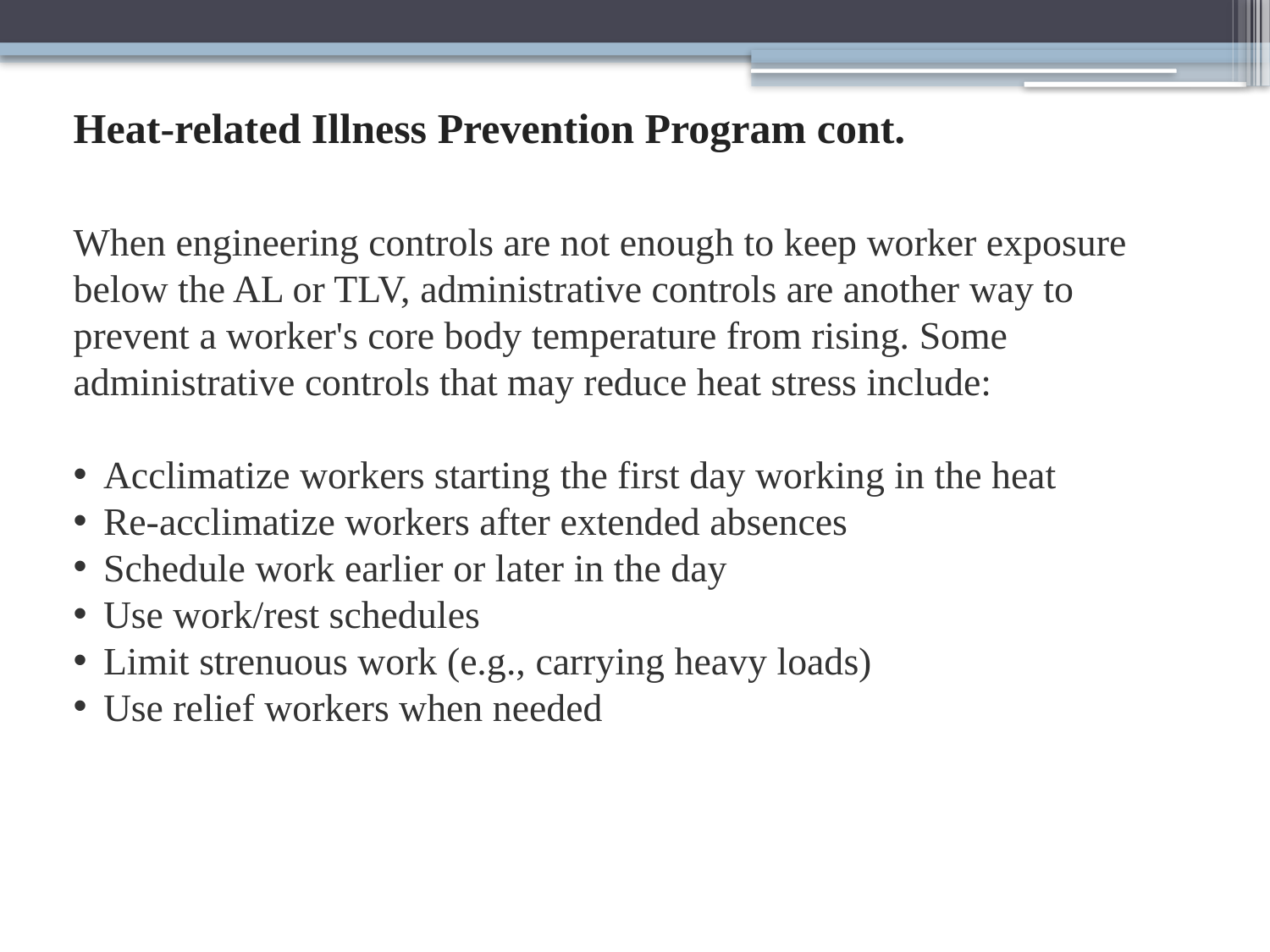

Heat-related Illness Prevention Program cont.
When engineering controls are not enough to keep worker exposure below the AL or TLV, administrative controls are another way to prevent a worker's core body temperature from rising. Some administrative controls that may reduce heat stress include:

Acclimatize workers starting the first day working in the heat
Re-acclimatize workers after extended absences
Schedule work earlier or later in the day
Use work/rest schedules
Limit strenuous work (e.g., carrying heavy loads)
Use relief workers when needed